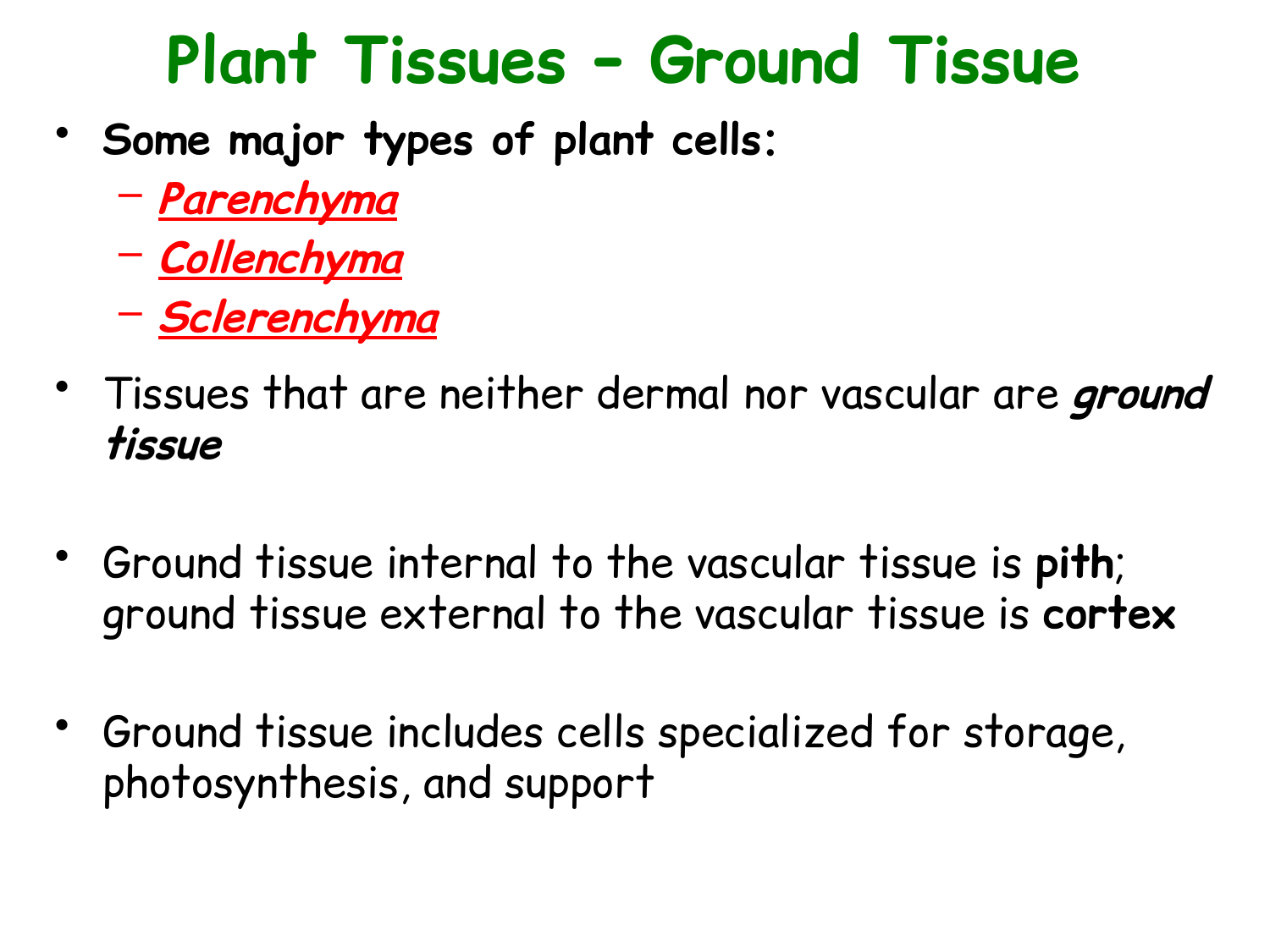

Plant Tissues – Ground Tissue
Some major types of plant cells:
Parenchyma
Collenchyma
Sclerenchyma

Tissues that are neither dermal nor vascular are ground tissue

Ground tissue internal to the vascular tissue is pith; ground tissue external to the vascular tissue is cortex

Ground tissue includes cells specialized for storage, photosynthesis, and support